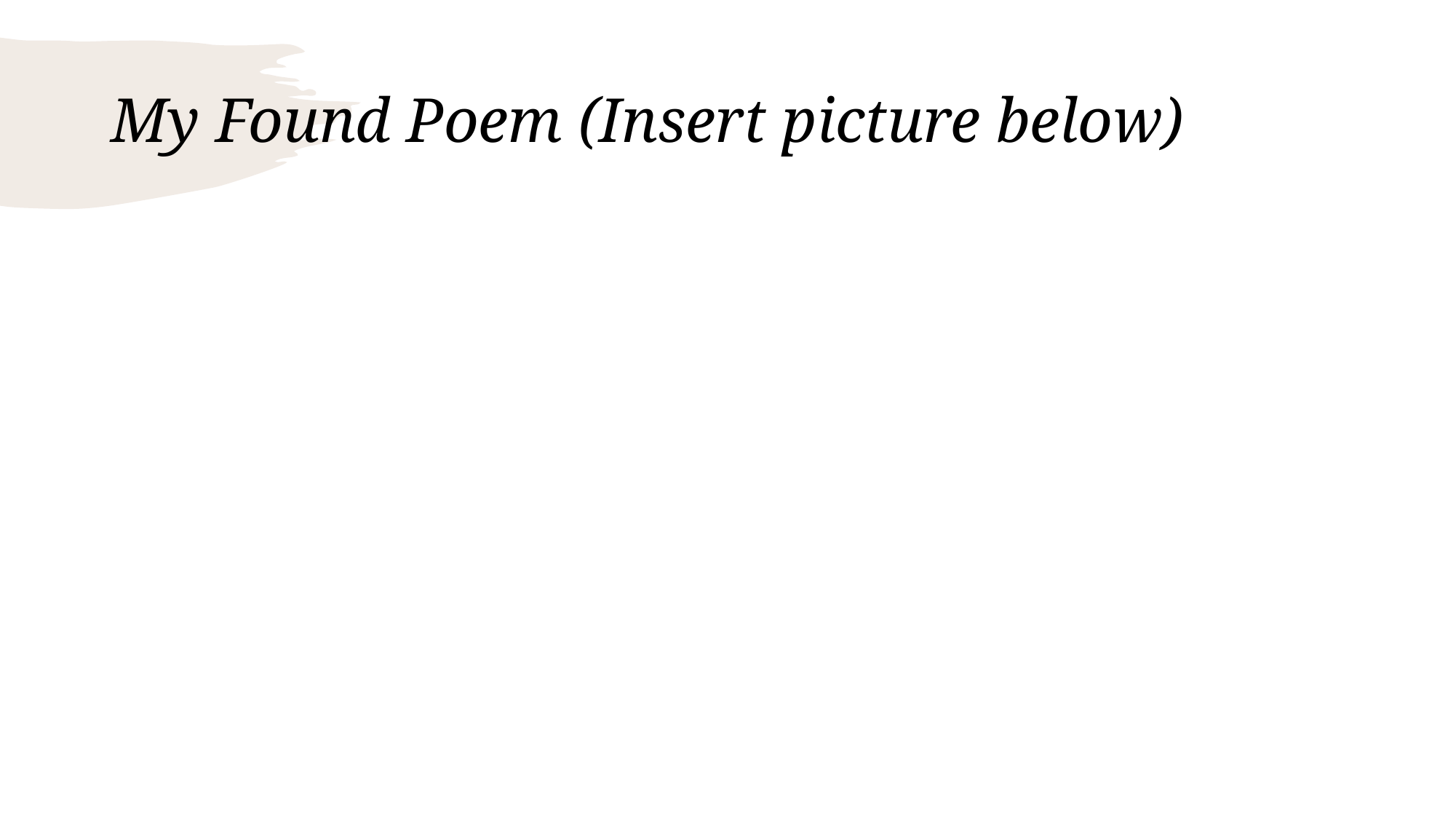

# My Found Poem (Insert picture below)